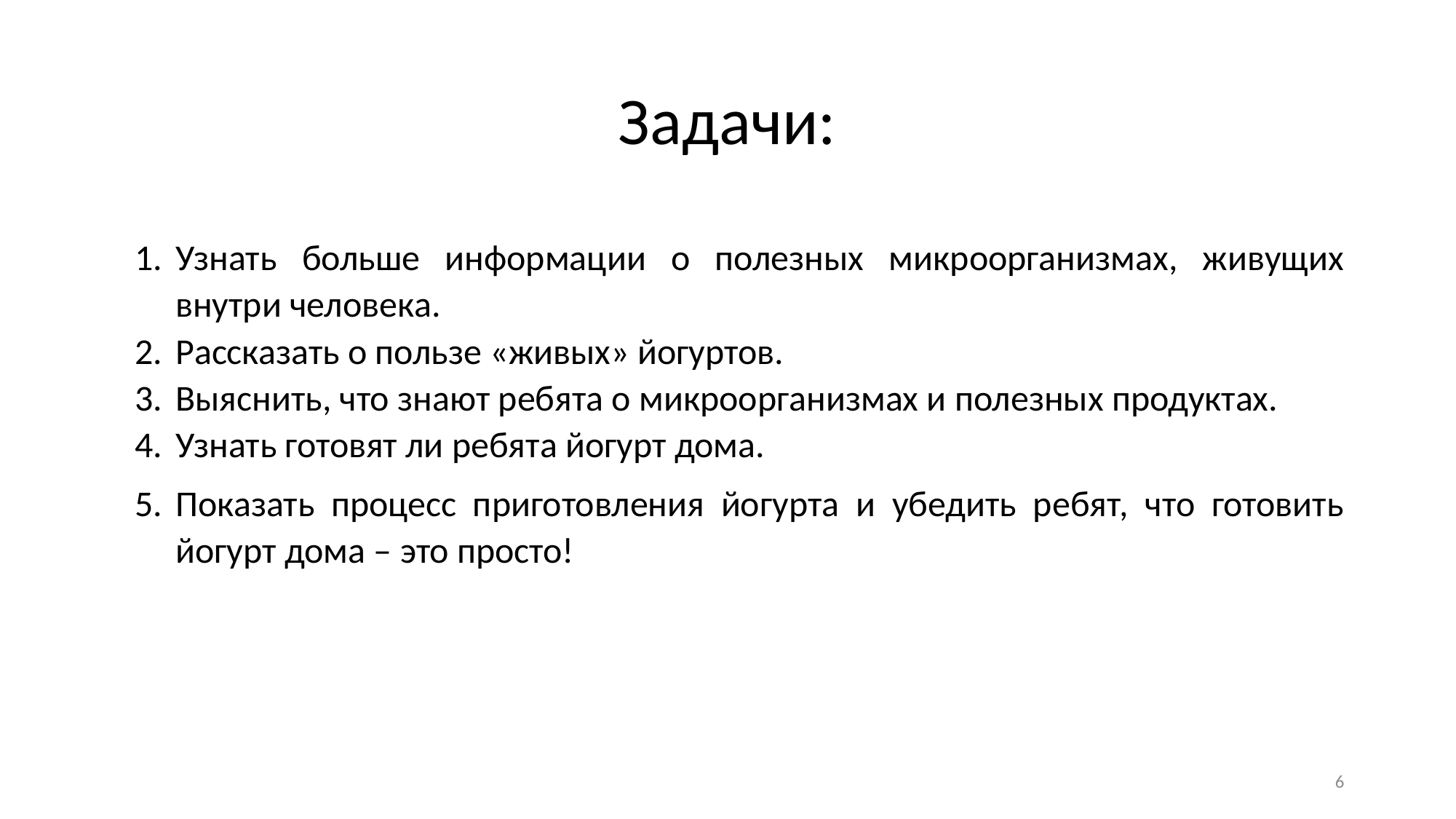

# Задачи:

Узнать больше информации о полезных микроорганизмах, живущих внутри человека.
Рассказать о пользе «живых» йогуртов.
Выяснить, что знают ребята о микроорганизмах и полезных продуктах.
Узнать готовят ли ребята йогурт дома.
Показать процесс приготовления йогурта и убедить ребят, что готовить йогурт дома – это просто!
6